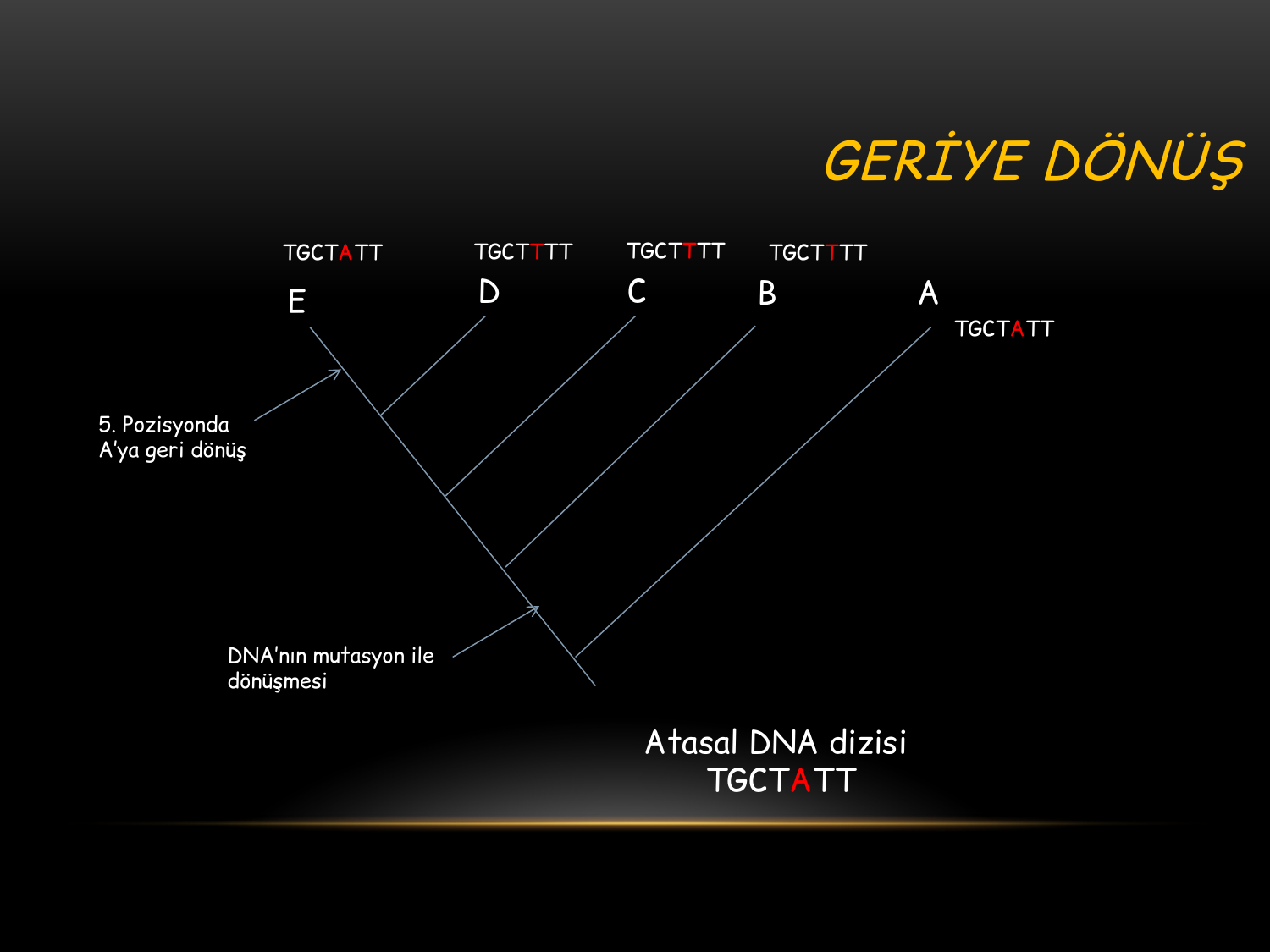

# Geriye dönüş

TGCTTTT
TGCTTTT
TGCTTTT
TGCTATT
D
C
B
A
E
TGCTATT
5. Pozisyonda
A’ya geri dönüş
DNA’nın mutasyon ile dönüşmesi
Atasal DNA dizisi
TGCTATT